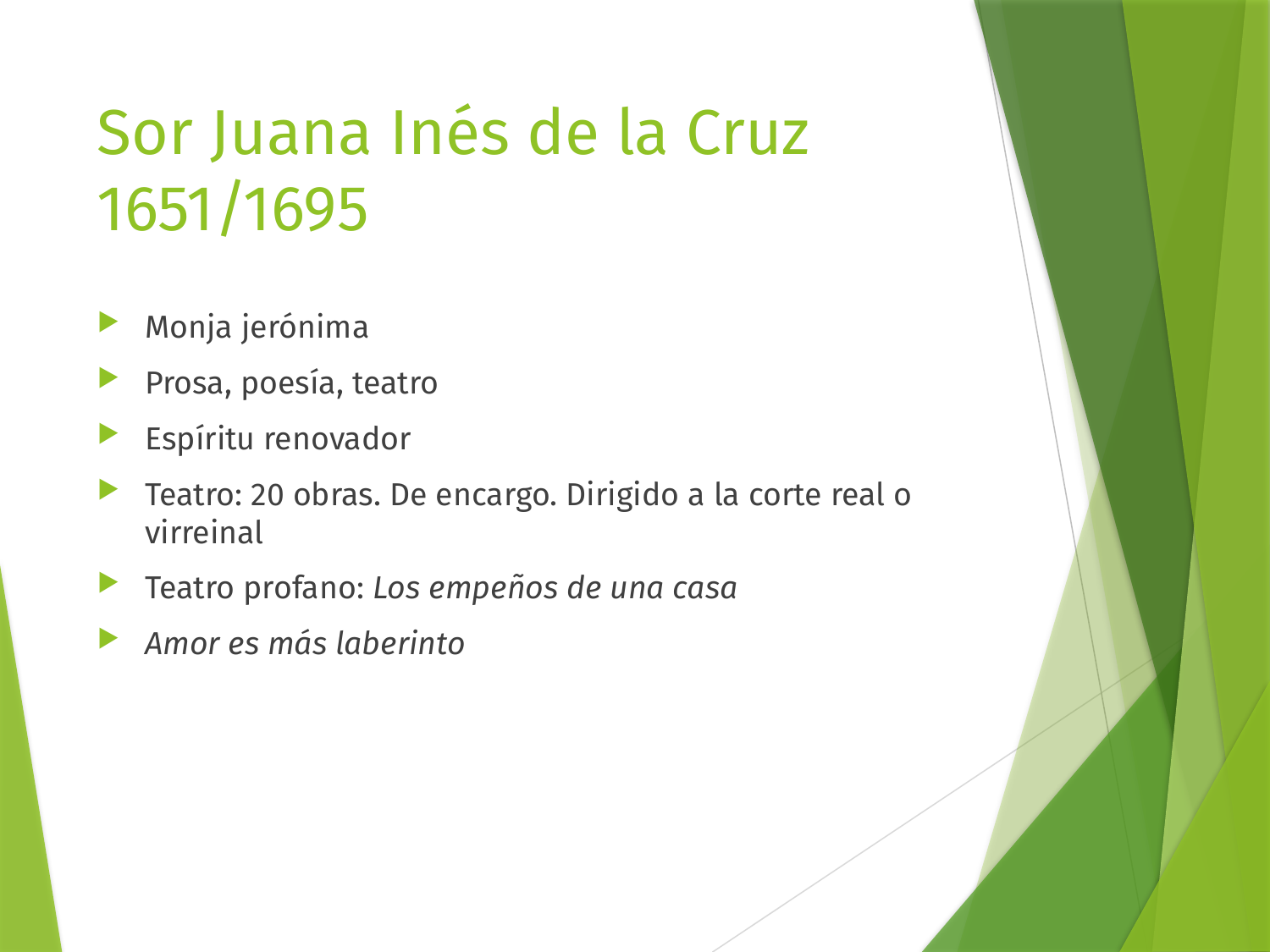

# Sor Juana Inés de la Cruz 1651/1695
Monja jerónima
Prosa, poesía, teatro
Espíritu renovador
Teatro: 20 obras. De encargo. Dirigido a la corte real o virreinal
Teatro profano: Los empeños de una casa
Amor es más laberinto